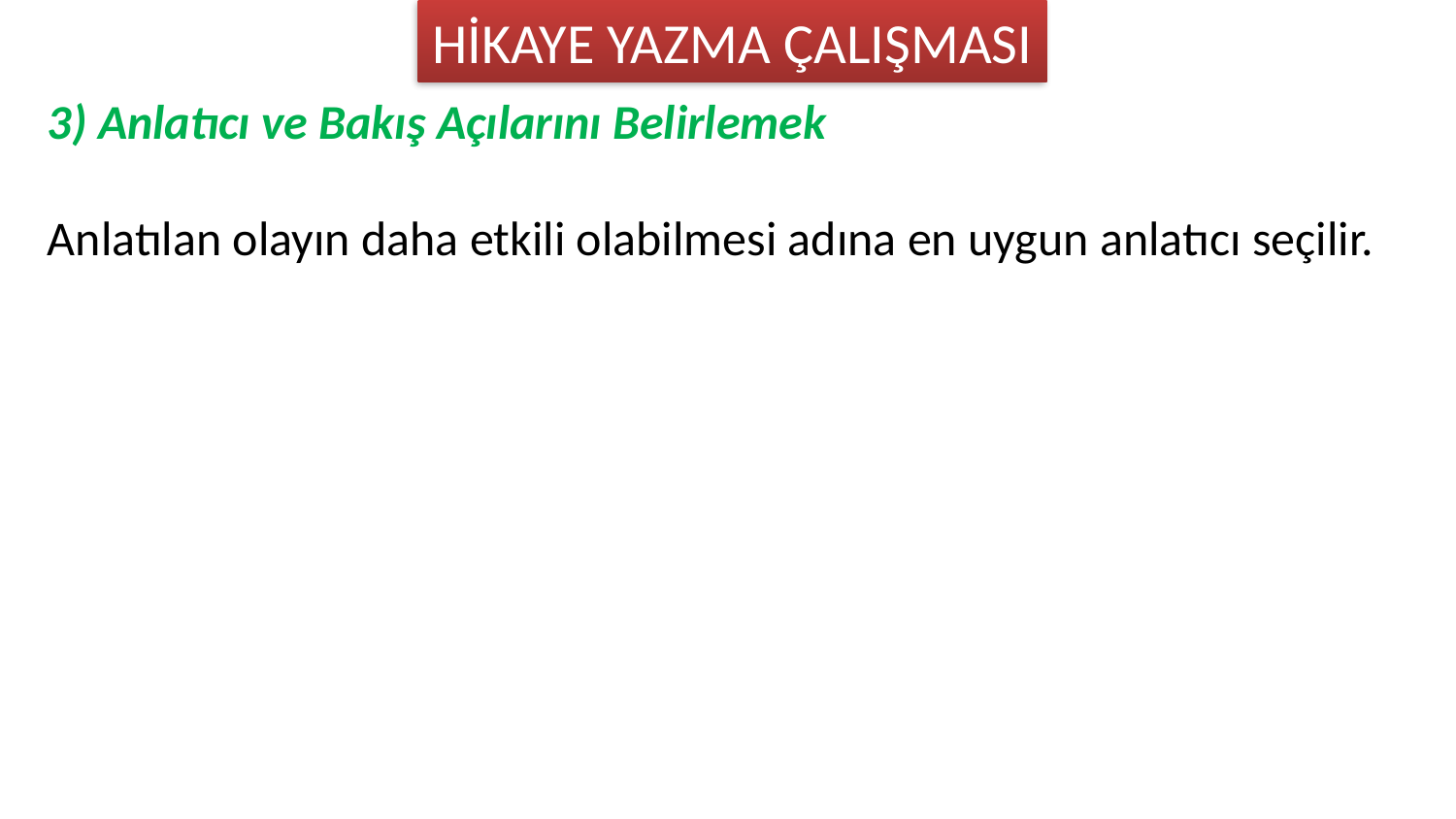

HİKAYE YAZMA ÇALIŞMASI
3) Anlatıcı ve Bakış Açılarını Belirlemek

Anlatılan olayın daha etkili olabilmesi adına en uygun anlatıcı seçilir.